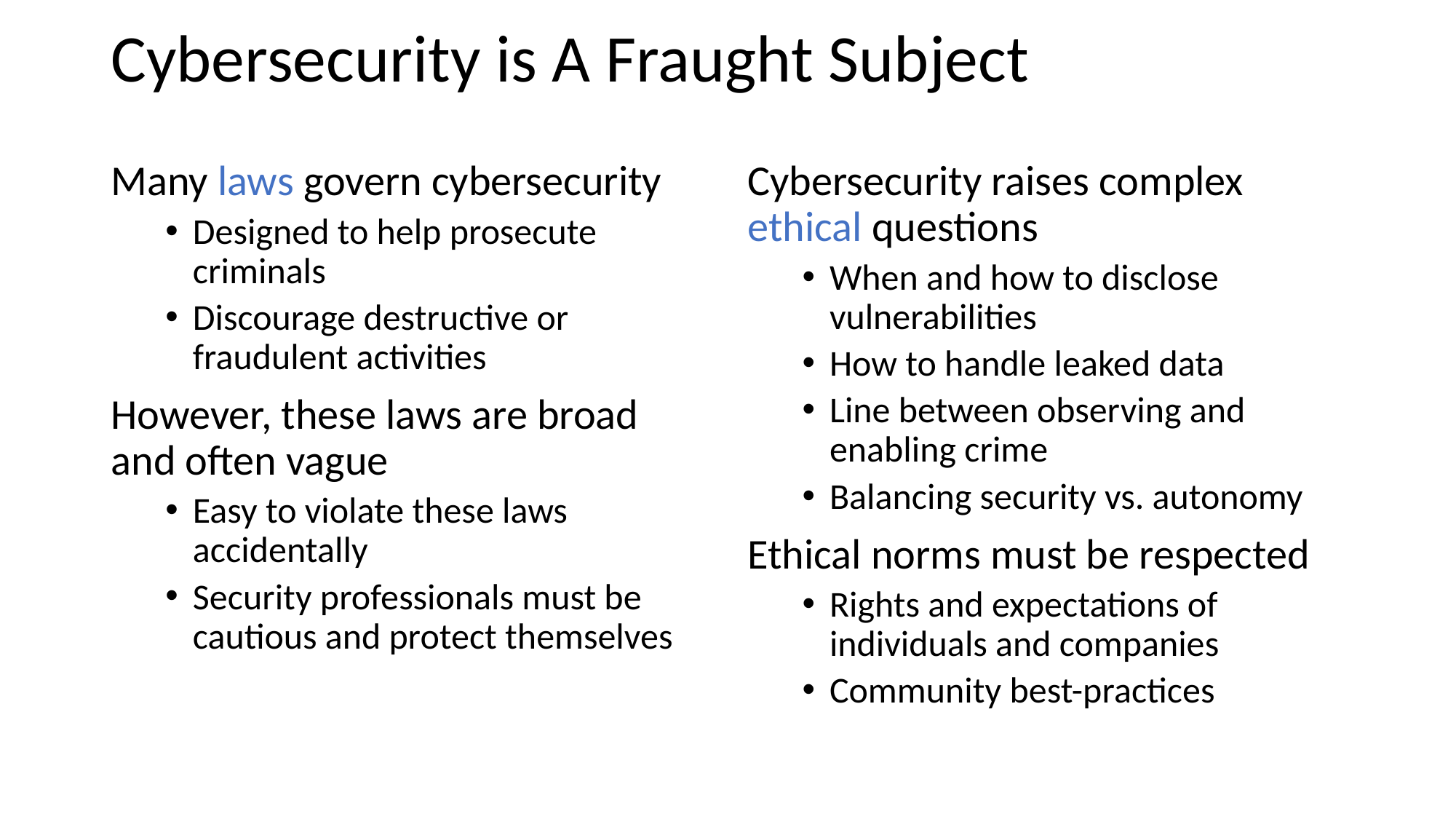

# Cybersecurity is A Fraught Subject
Many laws govern cybersecurity
Designed to help prosecute criminals
Discourage destructive or fraudulent activities
However, these laws are broad and often vague
Easy to violate these laws accidentally
Security professionals must be cautious and protect themselves

Cybersecurity raises complex ethical questions
When and how to disclose vulnerabilities
How to handle leaked data
Line between observing and enabling crime
Balancing security vs. autonomy
Ethical norms must be respected
Rights and expectations of individuals and companies
Community best-practices